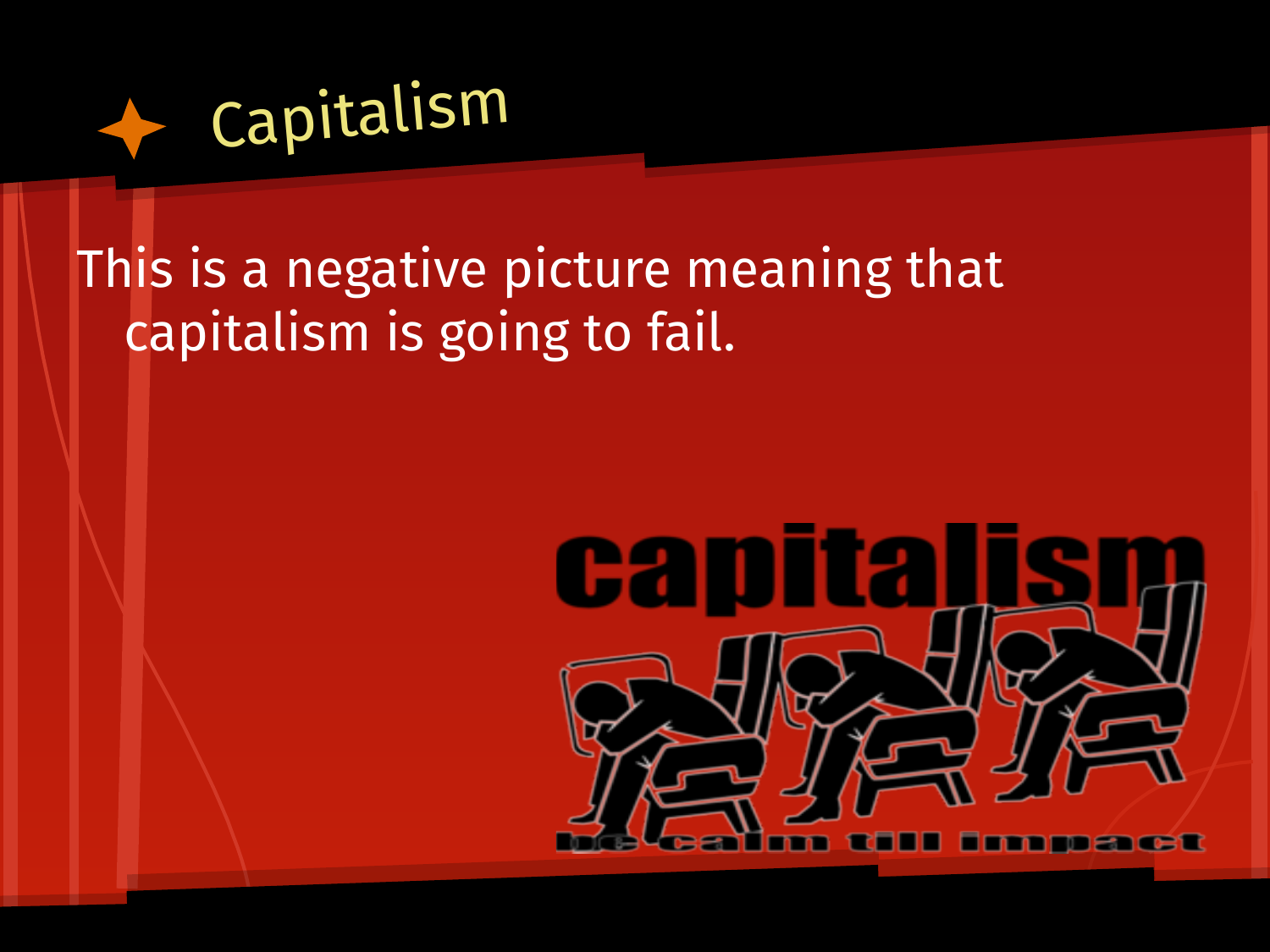

# Capitalism
This is a negative picture meaning that capitalism is going to fail.